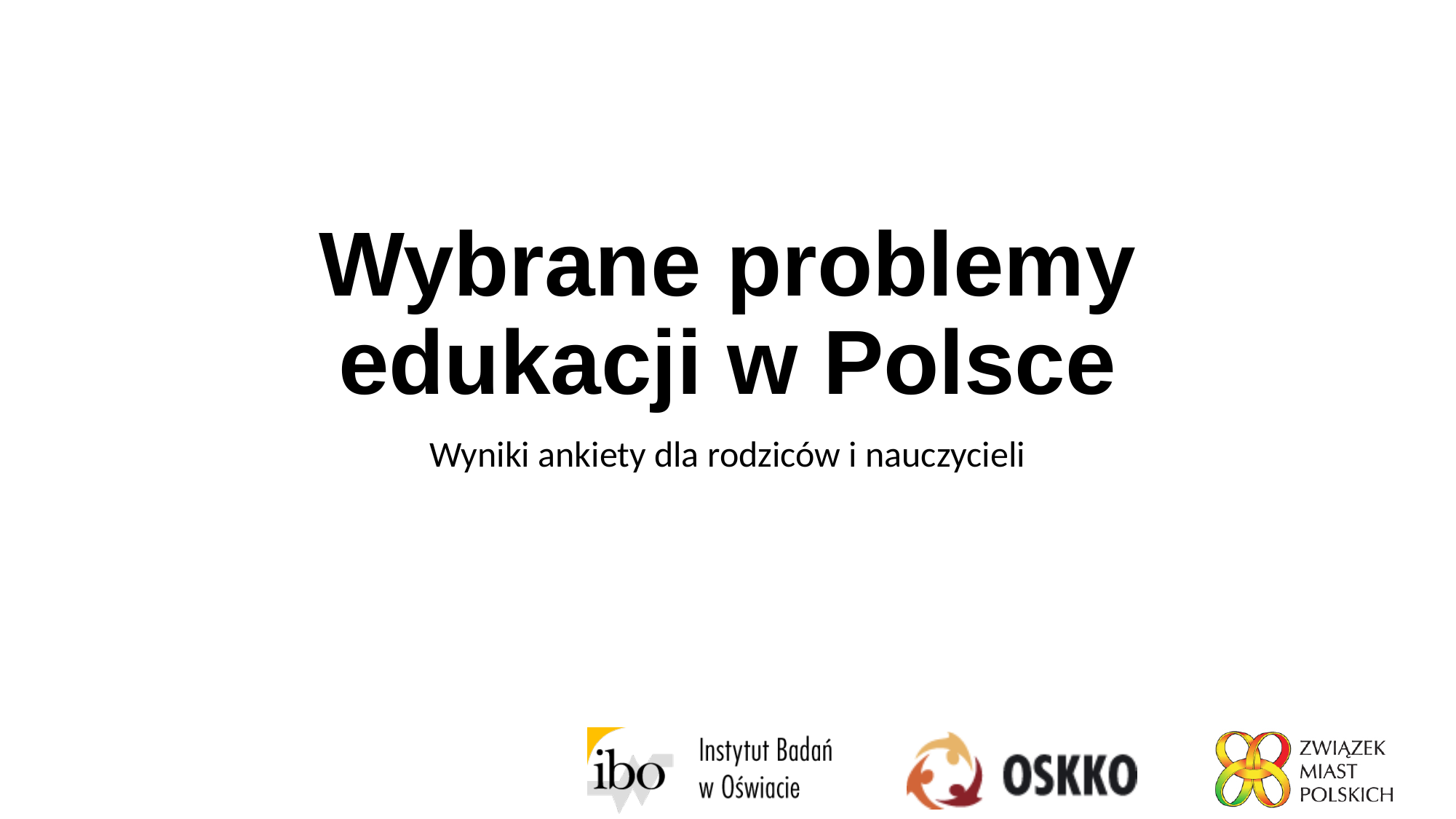

# Wybrane problemy edukacji w Polsce
Wyniki ankiety dla rodziców i nauczycieli